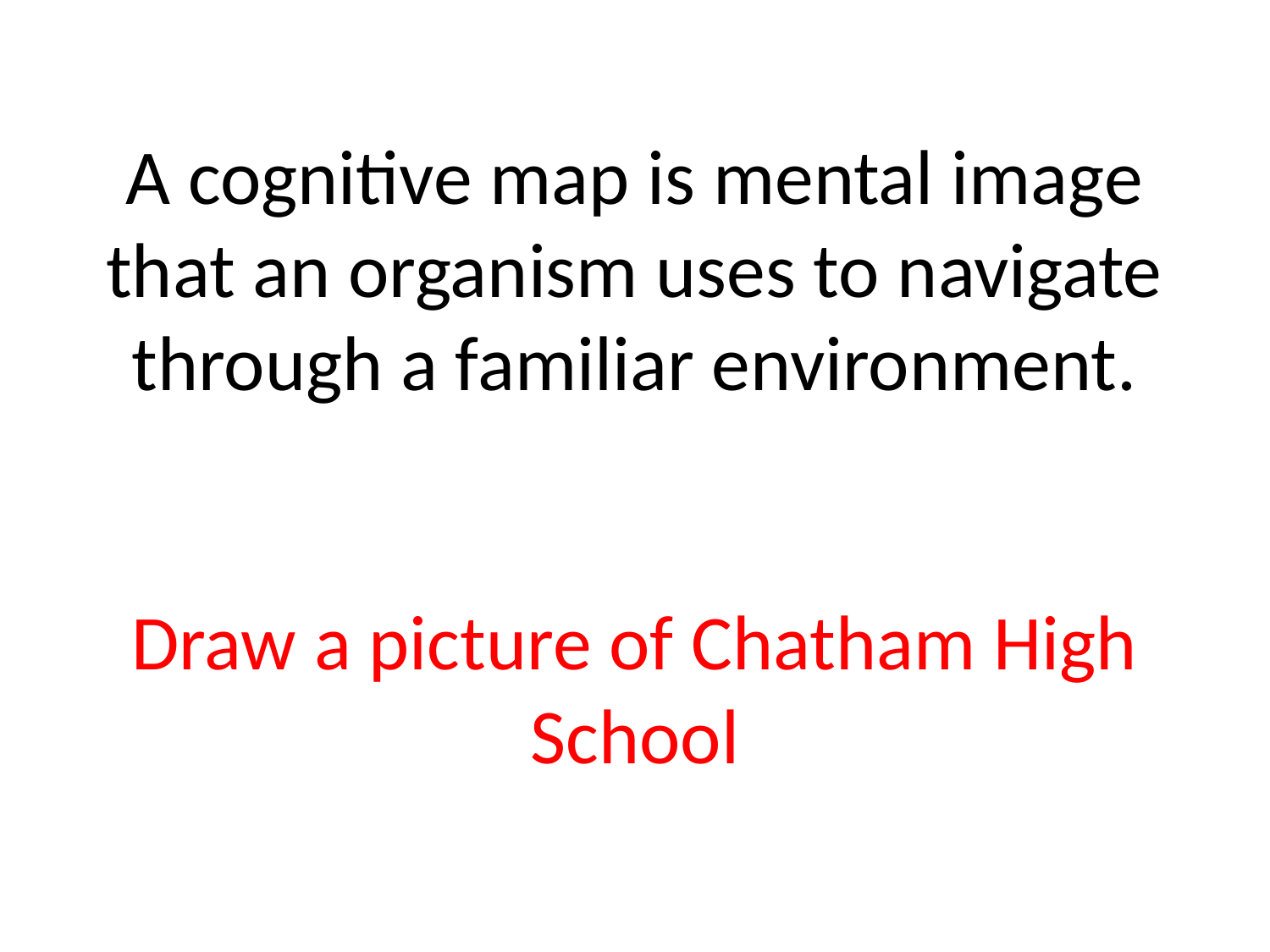

# A cognitive map is mental image that an organism uses to navigate through a familiar environment. Draw a picture of Chatham High School